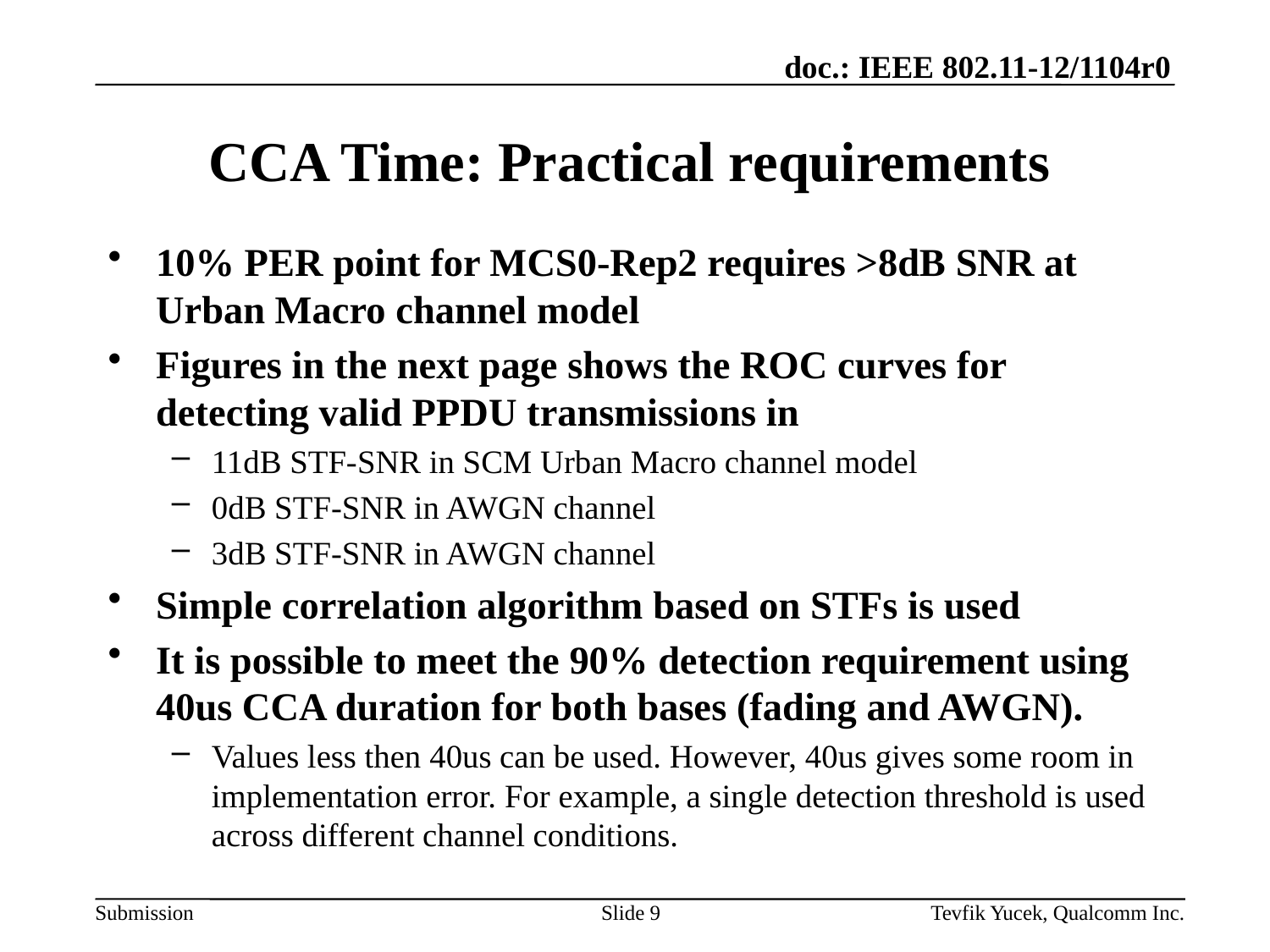

# CCA Time: Practical requirements
10% PER point for MCS0-Rep2 requires >8dB SNR at Urban Macro channel model
Figures in the next page shows the ROC curves for detecting valid PPDU transmissions in
11dB STF-SNR in SCM Urban Macro channel model
0dB STF-SNR in AWGN channel
3dB STF-SNR in AWGN channel
Simple correlation algorithm based on STFs is used
It is possible to meet the 90% detection requirement using 40us CCA duration for both bases (fading and AWGN).
Values less then 40us can be used. However, 40us gives some room in implementation error. For example, a single detection threshold is used across different channel conditions.
Slide 9
Tevfik Yucek, Qualcomm Inc.